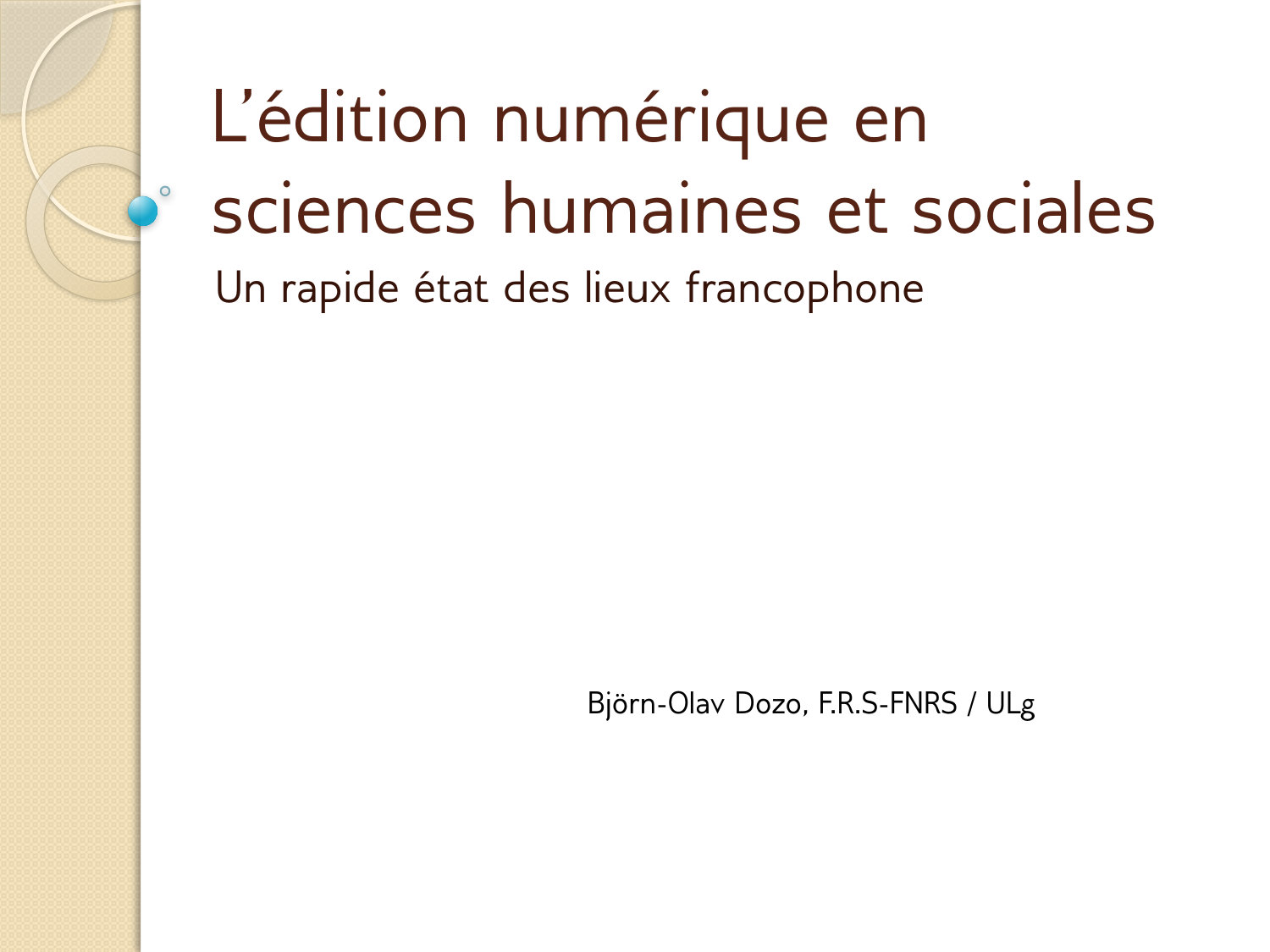

# L’édition numérique en sciences humaines et sociales
Un rapide état des lieux francophone
Björn-Olav Dozo, F.R.S-FNRS / ULg